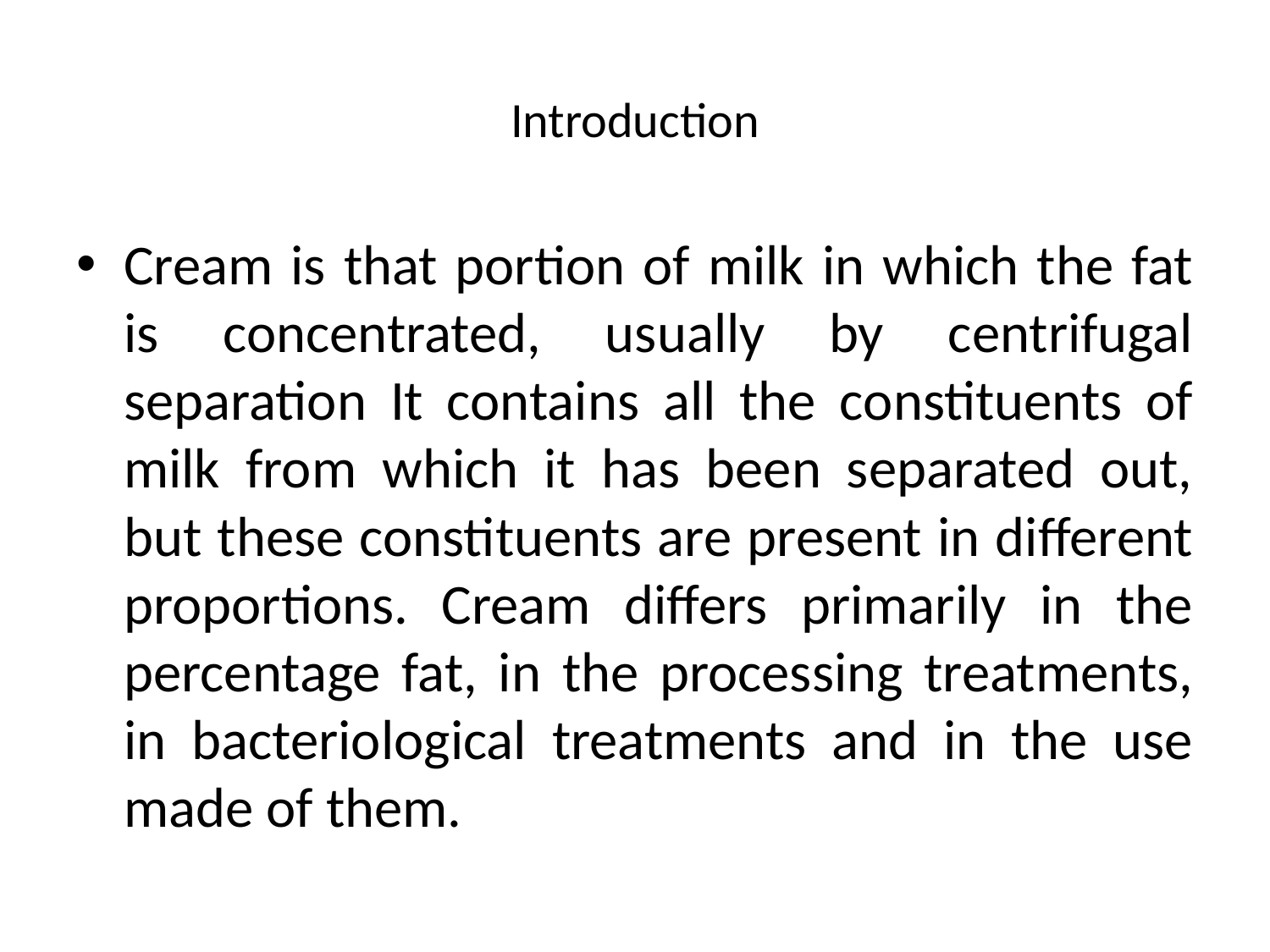

# Introduction
Cream is that portion of milk in which the fat is concentrated, usually by centrifugal separation It contains all the constituents of milk from which it has been separated out, but these constituents are present in different proportions. Cream differs primarily in the percentage fat, in the processing treatments, in bacteriological treatments and in the use made of them.